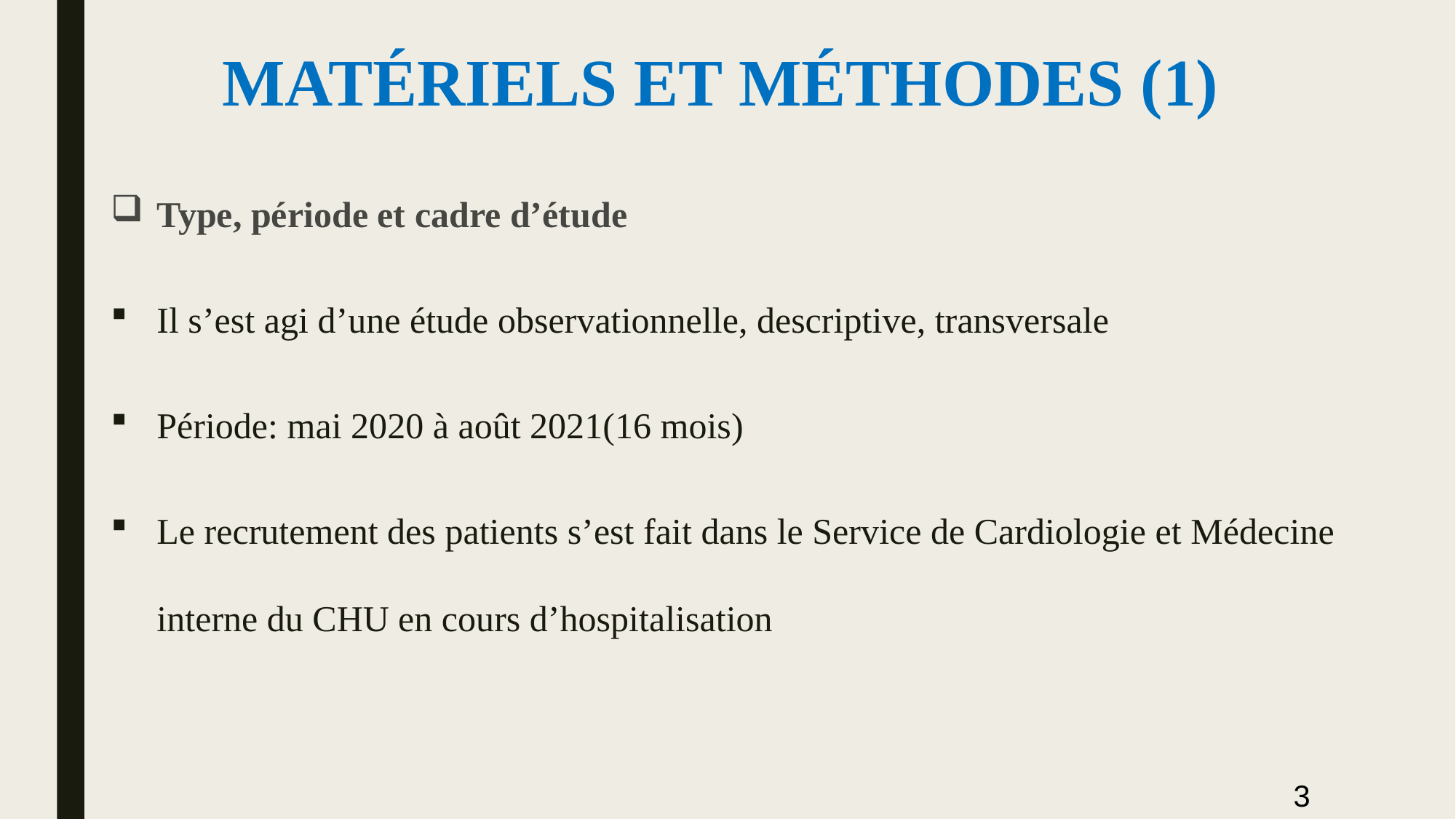

# MATÉRIELS ET MÉTHODES (1)
Type, période et cadre d’étude
Il s’est agi d’une étude observationnelle, descriptive, transversale
Période: mai 2020 à août 2021(16 mois)
Le recrutement des patients s’est fait dans le Service de Cardiologie et Médecine interne du CHU en cours d’hospitalisation

3